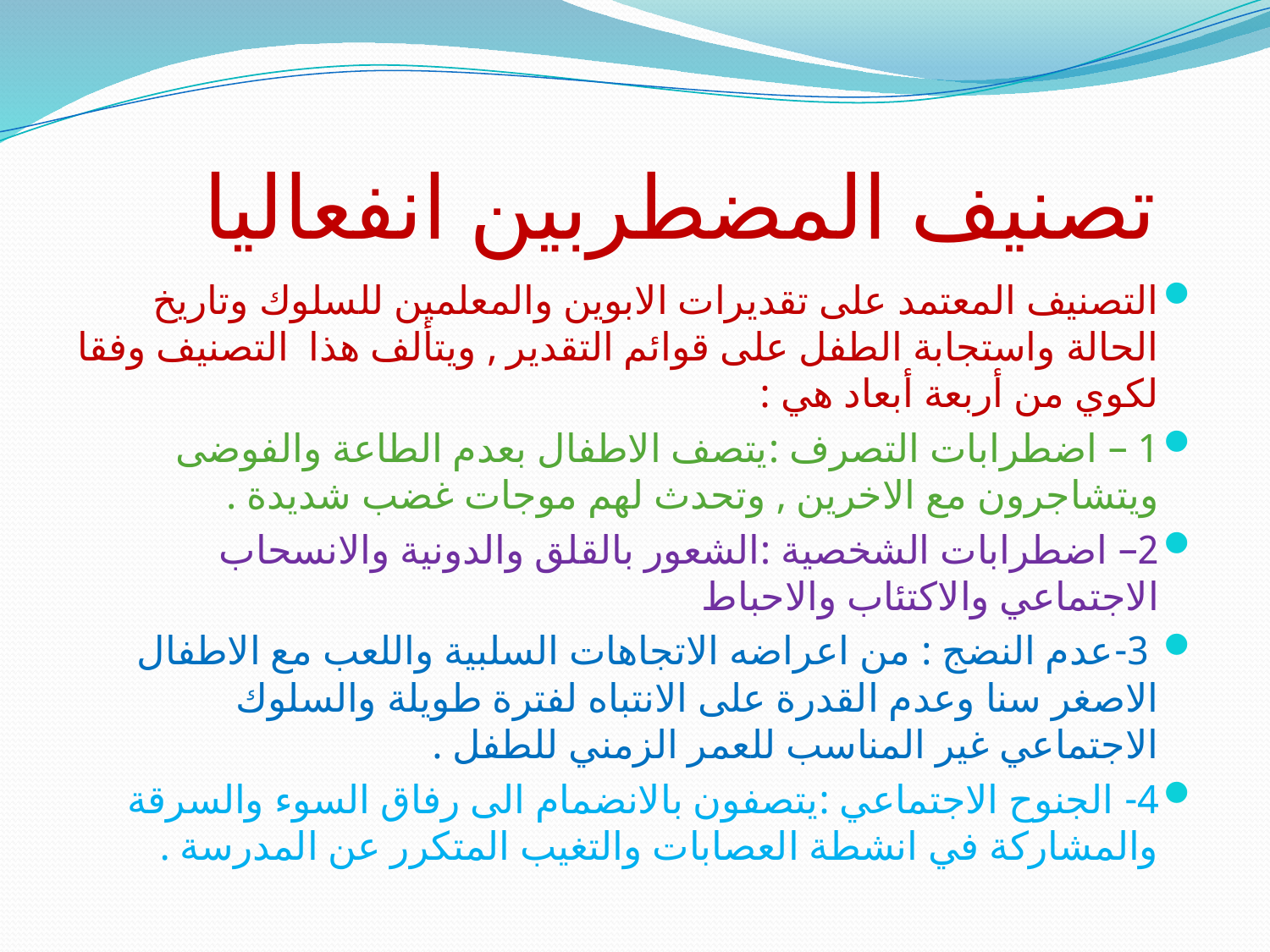

# تصنيف المضطربين انفعاليا
التصنيف المعتمد على تقديرات الابوين والمعلمين للسلوك وتاريخ الحالة واستجابة الطفل على قوائم التقدير , ويتألف هذا  التصنيف وفقا لكوي من أربعة أبعاد هي :
1 – اضطرابات التصرف :يتصف الاطفال بعدم الطاعة والفوضى ويتشاجرون مع الاخرين , وتحدث لهم موجات غضب شديدة .
2– اضطرابات الشخصية :الشعور بالقلق والدونية والانسحاب الاجتماعي والاكتئاب والاحباط
 3-عدم النضج : من اعراضه الاتجاهات السلبية واللعب مع الاطفال الاصغر سنا وعدم القدرة على الانتباه لفترة طويلة والسلوك الاجتماعي غير المناسب للعمر الزمني للطفل .
4- الجنوح الاجتماعي :يتصفون بالانضمام الى رفاق السوء والسرقة والمشاركة في انشطة العصابات والتغيب المتكرر عن المدرسة .